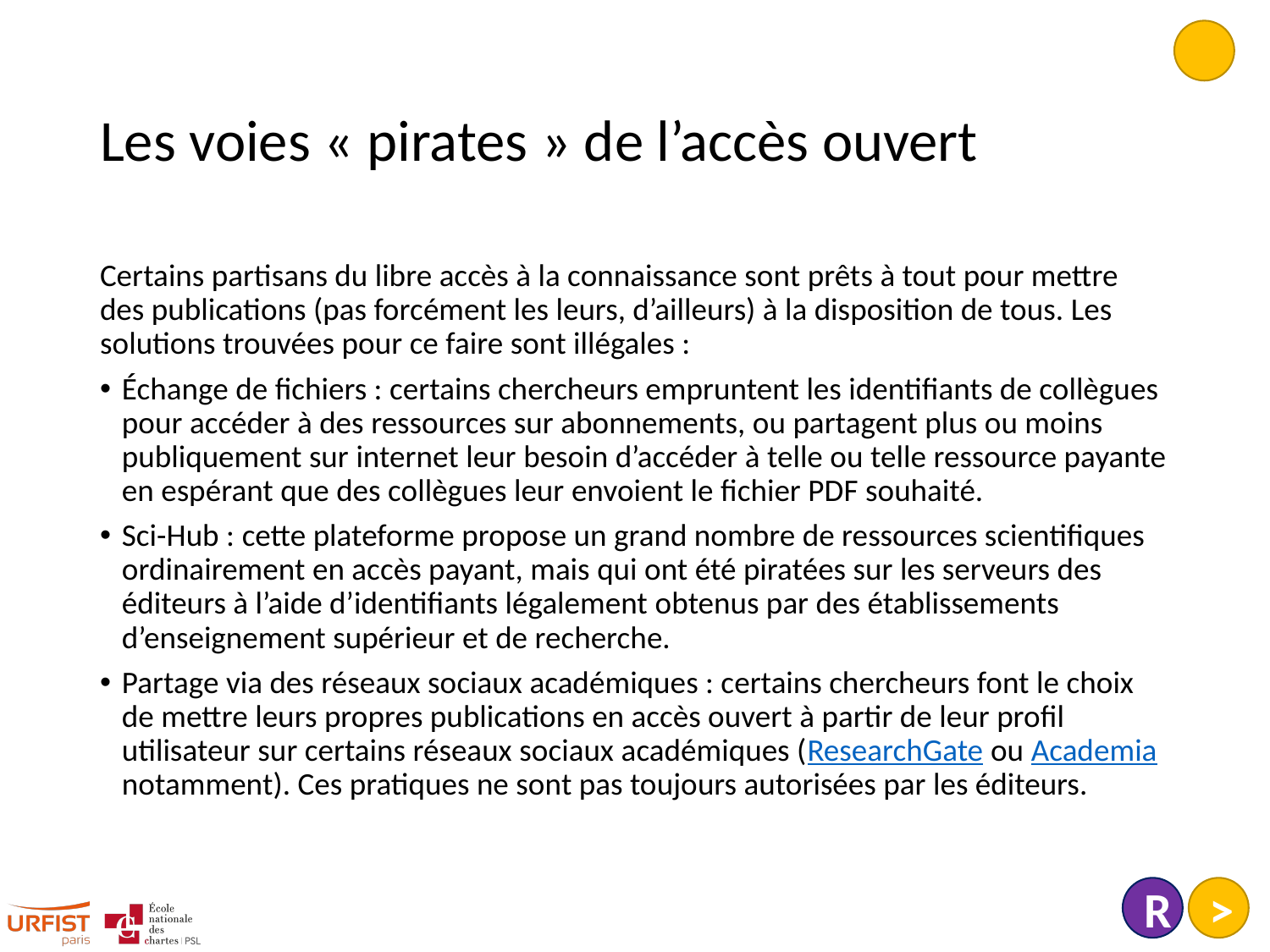

# Les voies « pirates » de l’accès ouvert
Certains partisans du libre accès à la connaissance sont prêts à tout pour mettre des publications (pas forcément les leurs, d’ailleurs) à la disposition de tous. Les solutions trouvées pour ce faire sont illégales :
Échange de fichiers : certains chercheurs empruntent les identifiants de collègues pour accéder à des ressources sur abonnements, ou partagent plus ou moins publiquement sur internet leur besoin d’accéder à telle ou telle ressource payante en espérant que des collègues leur envoient le fichier PDF souhaité.
Sci-Hub : cette plateforme propose un grand nombre de ressources scientifiques ordinairement en accès payant, mais qui ont été piratées sur les serveurs des éditeurs à l’aide d’identifiants légalement obtenus par des établissements d’enseignement supérieur et de recherche.
Partage via des réseaux sociaux académiques : certains chercheurs font le choix de mettre leurs propres publications en accès ouvert à partir de leur profil utilisateur sur certains réseaux sociaux académiques (ResearchGate ou Academia notamment). Ces pratiques ne sont pas toujours autorisées par les éditeurs.
R
>